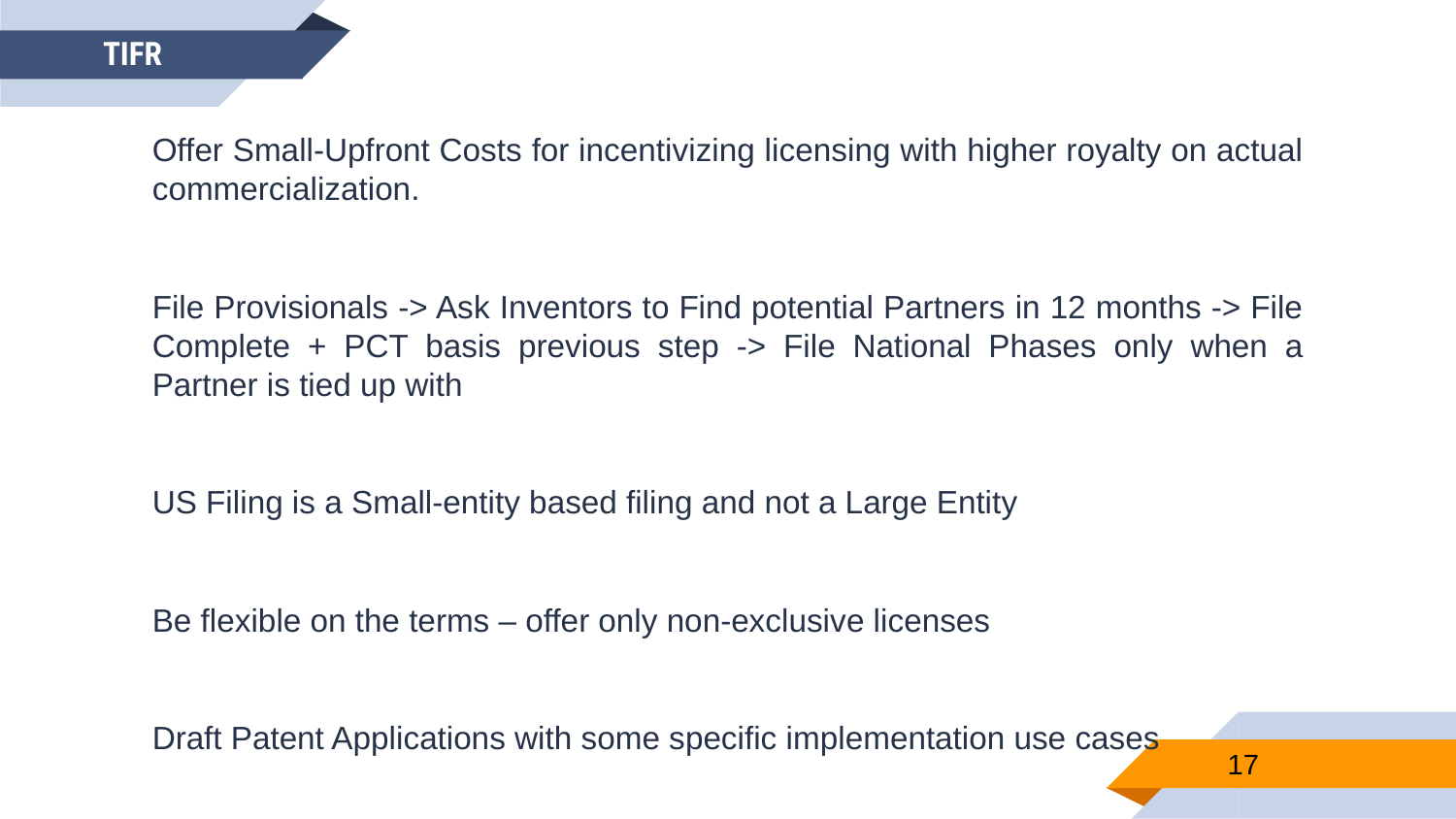

TIFR
Offer Small-Upfront Costs for incentivizing licensing with higher royalty on actual commercialization.

File Provisionals -> Ask Inventors to Find potential Partners in 12 months -> File Complete + PCT basis previous step -> File National Phases only when a Partner is tied up with

US Filing is a Small-entity based filing and not a Large Entity

Be flexible on the terms – offer only non-exclusive licenses

Draft Patent Applications with some specific implementation use cases
17